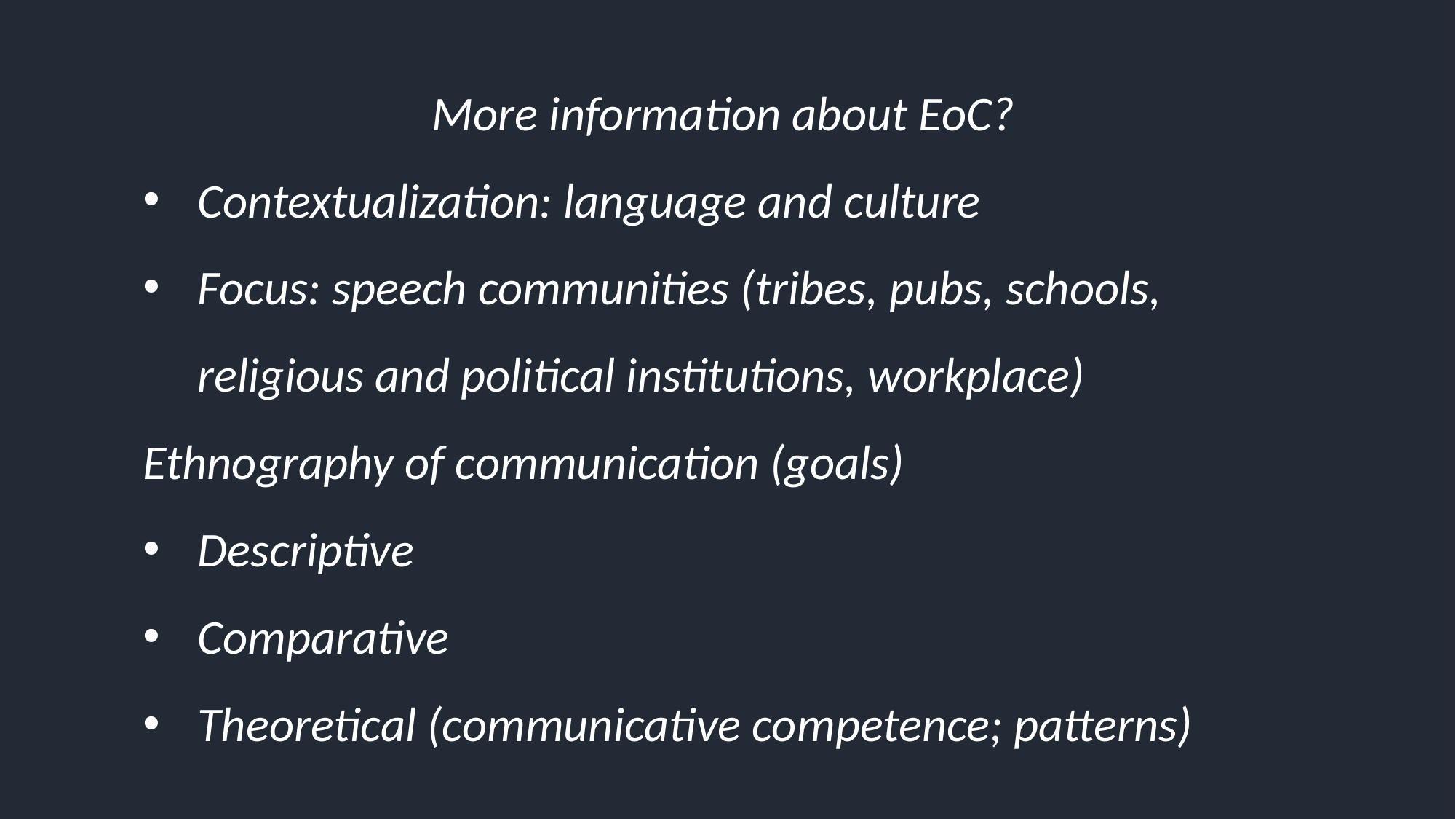

More information about EoC?
Contextualization: language and culture
Focus: speech communities (tribes, pubs, schools, religious and political institutions, workplace)
Ethnography of communication (goals)
Descriptive
Comparative
Theoretical (communicative competence; patterns)